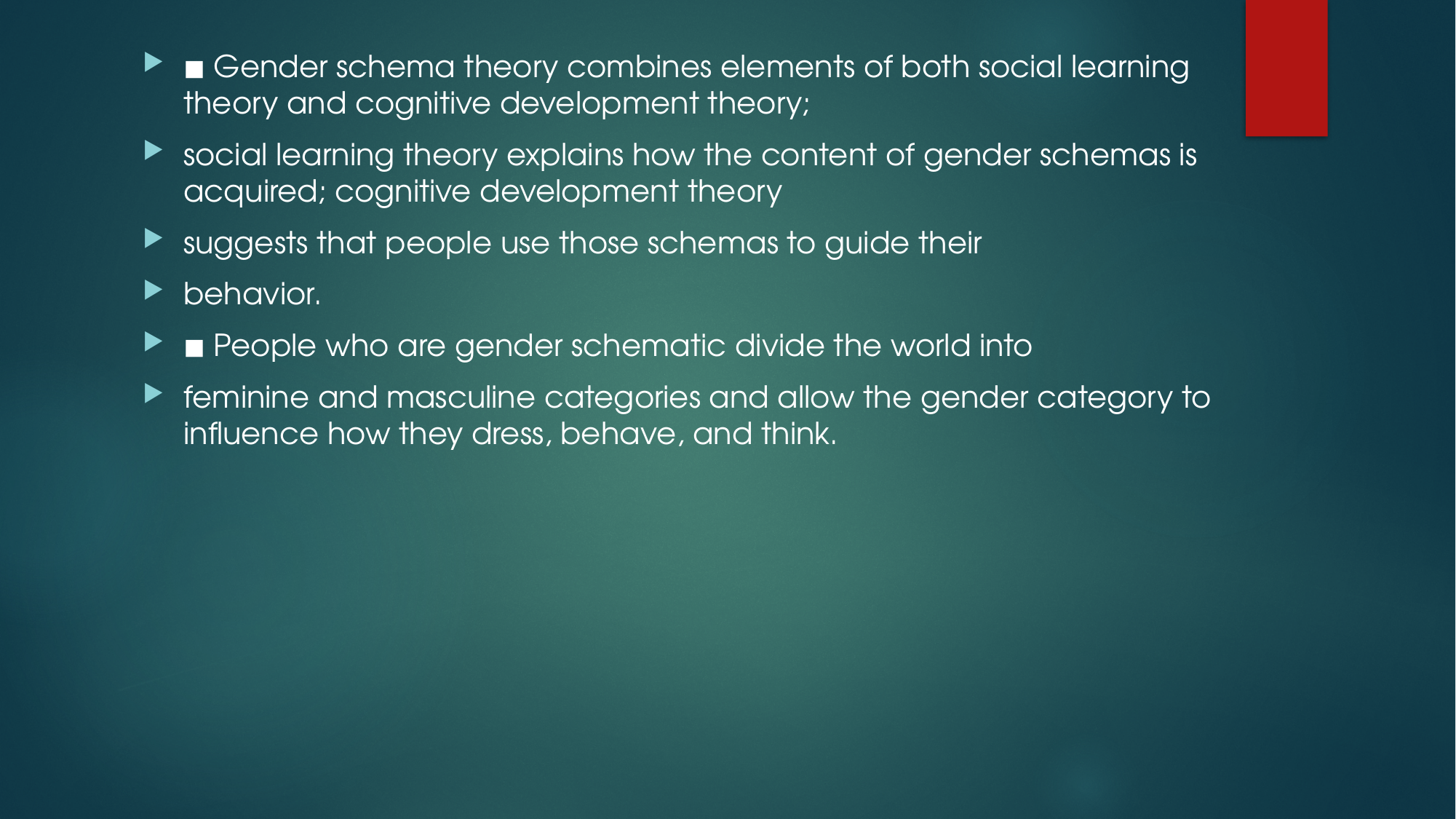

■ Gender schema theory combines elements of both social learning theory and cognitive development theory;
social learning theory explains how the content of gender schemas is acquired; cognitive development theory
suggests that people use those schemas to guide their
behavior.
■ People who are gender schematic divide the world into
feminine and masculine categories and allow the gender category to influence how they dress, behave, and think.